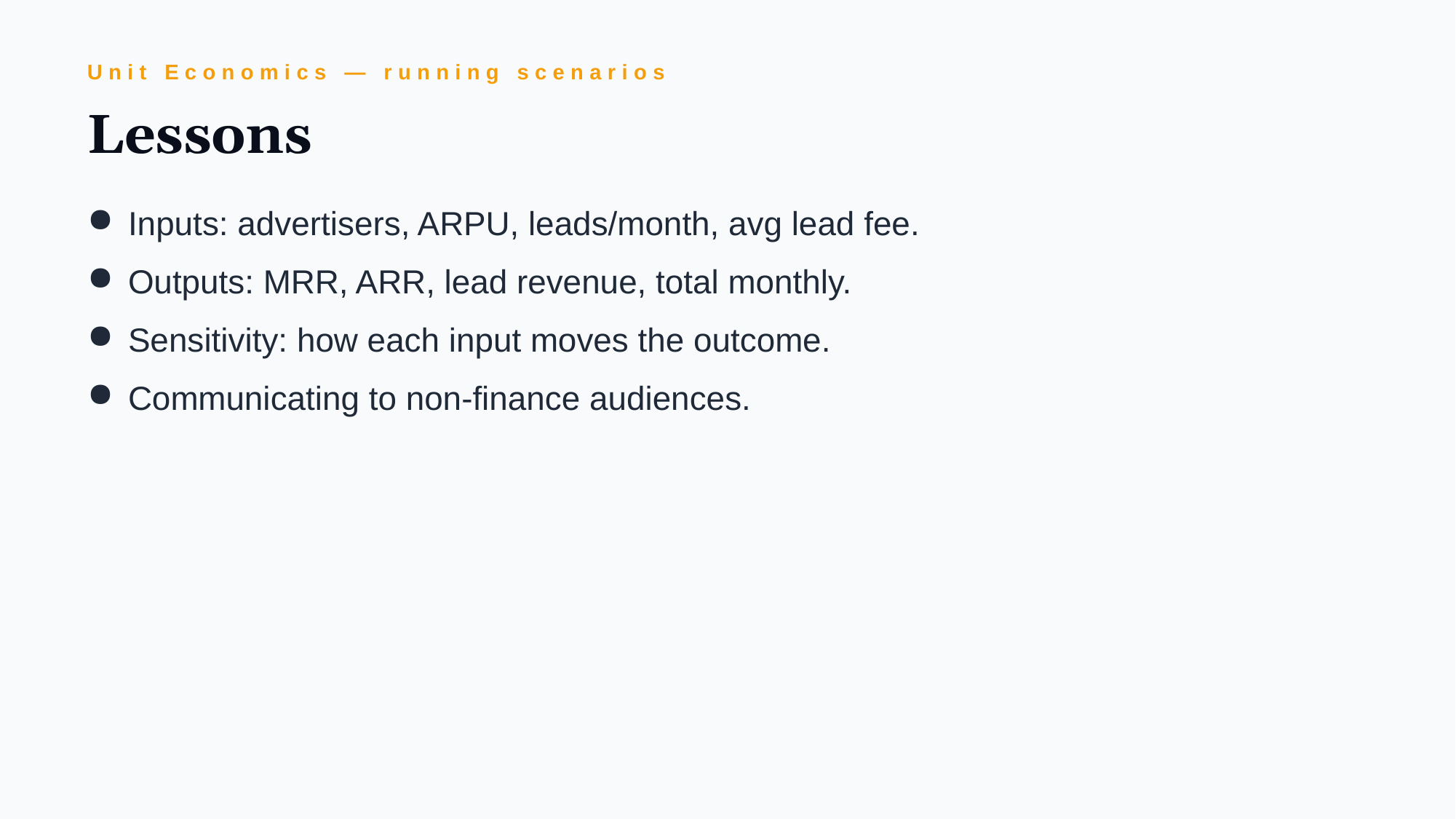

Unit Economics — running scenarios
Lessons
Inputs: advertisers, ARPU, leads/month, avg lead fee.
Outputs: MRR, ARR, lead revenue, total monthly.
Sensitivity: how each input moves the outcome.
Communicating to non-finance audiences.